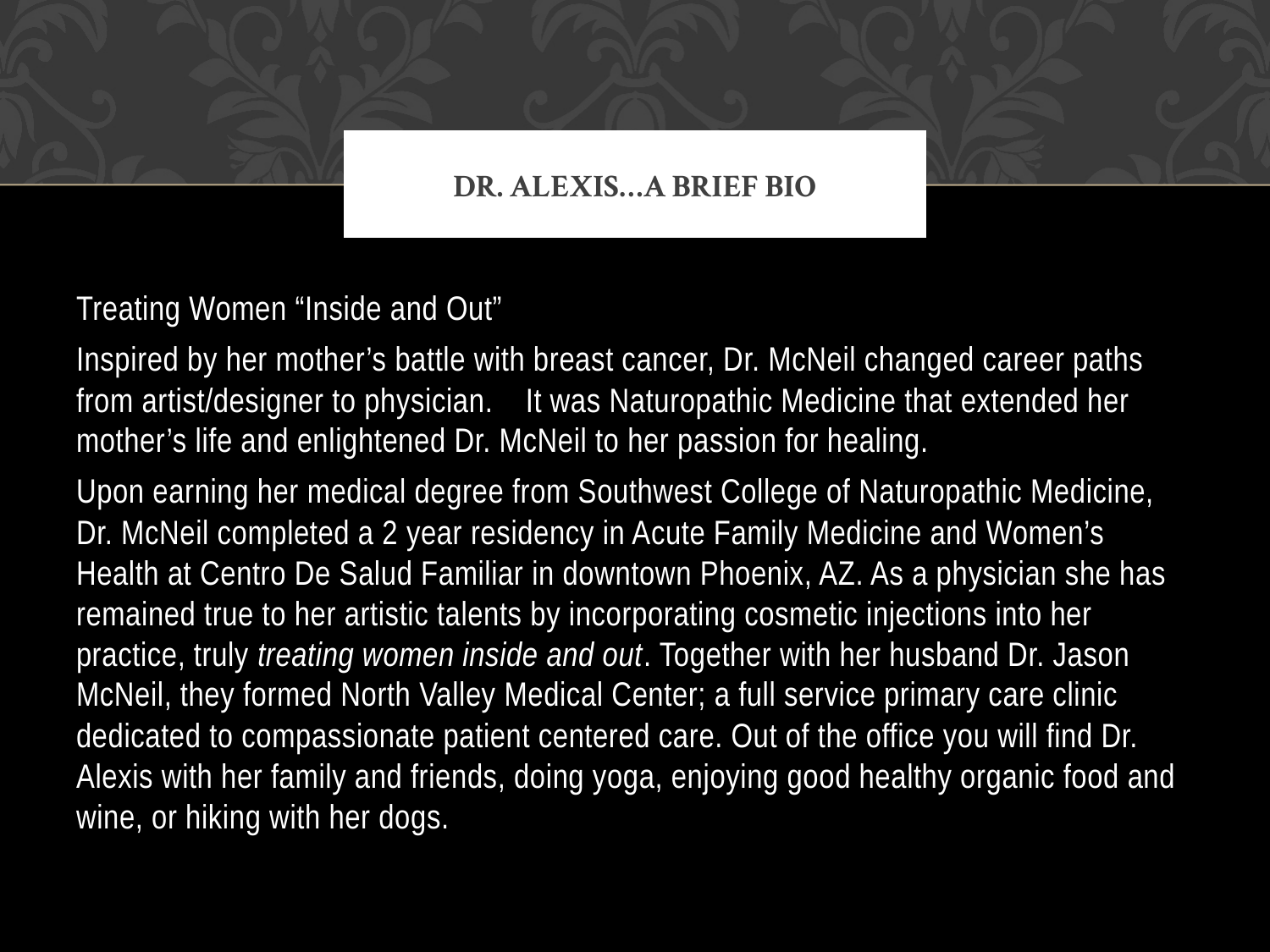

# Dr. Alexis…A brief Bio
Treating Women “Inside and Out”
Inspired by her mother’s battle with breast cancer, Dr. McNeil changed career paths from artist/designer to physician.    It was Naturopathic Medicine that extended her mother’s life and enlightened Dr. McNeil to her passion for healing.
Upon earning her medical degree from Southwest College of Naturopathic Medicine, Dr. McNeil completed a 2 year residency in Acute Family Medicine and Women’s Health at Centro De Salud Familiar in downtown Phoenix, AZ. As a physician she has remained true to her artistic talents by incorporating cosmetic injections into her practice, truly treating women inside and out. Together with her husband Dr. Jason McNeil, they formed North Valley Medical Center; a full service primary care clinic dedicated to compassionate patient centered care. Out of the office you will find Dr. Alexis with her family and friends, doing yoga, enjoying good healthy organic food and wine, or hiking with her dogs.